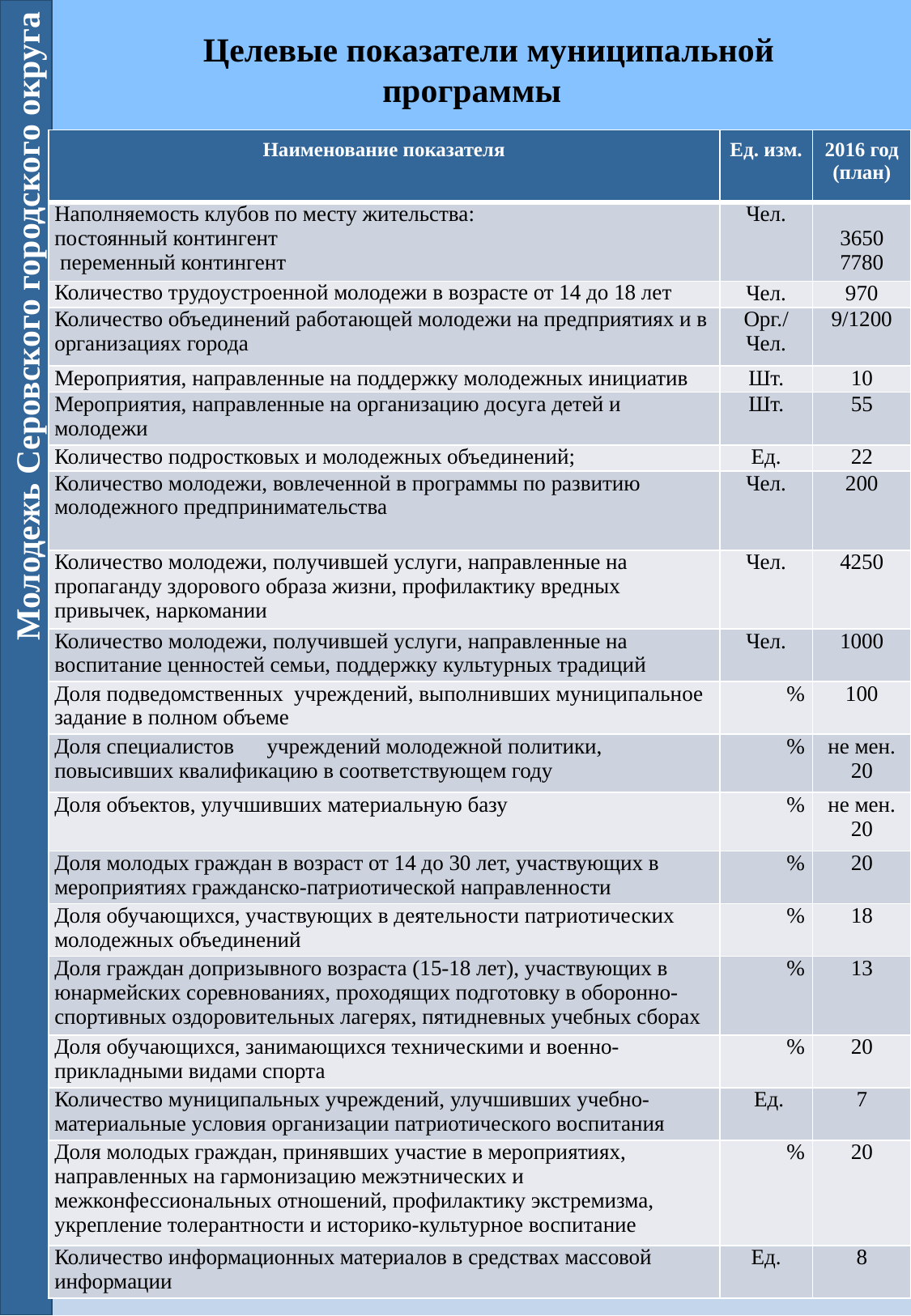

Целевые показатели муниципальной программы
| Наименование показателя | Ед. изм. | 2016 год (план) |
| --- | --- | --- |
| Наполняемость клубов по месту жительства: постоянный контингент переменный контингент | Чел. | 3650 7780 |
| Количество трудоустроенной молодежи в возрасте от 14 до 18 лет | Чел. | 970 |
| Количество объединений работающей молодежи на предприятиях и в организациях города | Орг./ Чел. | 9/1200 |
| Мероприятия, направленные на поддержку молодежных инициатив | Шт. | 10 |
| Мероприятия, направленные на организацию досуга детей и молодежи | Шт. | 55 |
| Количество подростковых и молодежных объединений; | Ед. | 22 |
| Количество молодежи, вовлеченной в программы по развитию молодежного предпринимательства | Чел. | 200 |
| Количество молодежи, получившей услуги, направленные на пропаганду здорового образа жизни, профилактику вредных привычек, наркомании | Чел. | 4250 |
| Количество молодежи, получившей услуги, направленные на воспитание ценностей семьи, поддержку культурных традиций | Чел. | 1000 |
| Доля подведомственных учреждений, выполнивших муниципальное задание в полном объеме | % | 100 |
| Доля специалистов учреждений молодежной политики, повысивших квалификацию в соответствующем году | % | не мен. 20 |
| Доля объектов, улучшивших материальную базу | % | не мен. 20 |
| Доля молодых граждан в возраст от 14 до 30 лет, участвующих в мероприятиях гражданско-патриотической направленности | % | 20 |
| Доля обучающихся, участвующих в деятельности патриотических молодежных объединений | % | 18 |
| Доля граждан допризывного возраста (15-18 лет), участвующих в юнармейских соревнованиях, проходящих подготовку в оборонно-спортивных оздоровительных лагерях, пятидневных учебных сборах | % | 13 |
| Доля обучающихся, занимающихся техническими и военно-прикладными видами спорта | % | 20 |
| Количество муниципальных учреждений, улучшивших учебно-материальные условия организации патриотического воспитания | Ед. | 7 |
| Доля молодых граждан, принявших участие в мероприятиях, направленных на гармонизацию межэтнических и межконфессиональных отношений, профилактику экстремизма, укрепление толерантности и историко-культурное воспитание | % | 20 |
| Количество информационных материалов в средствах массовой информации | Ед. | 8 |
Молодежь Серовского городского округа